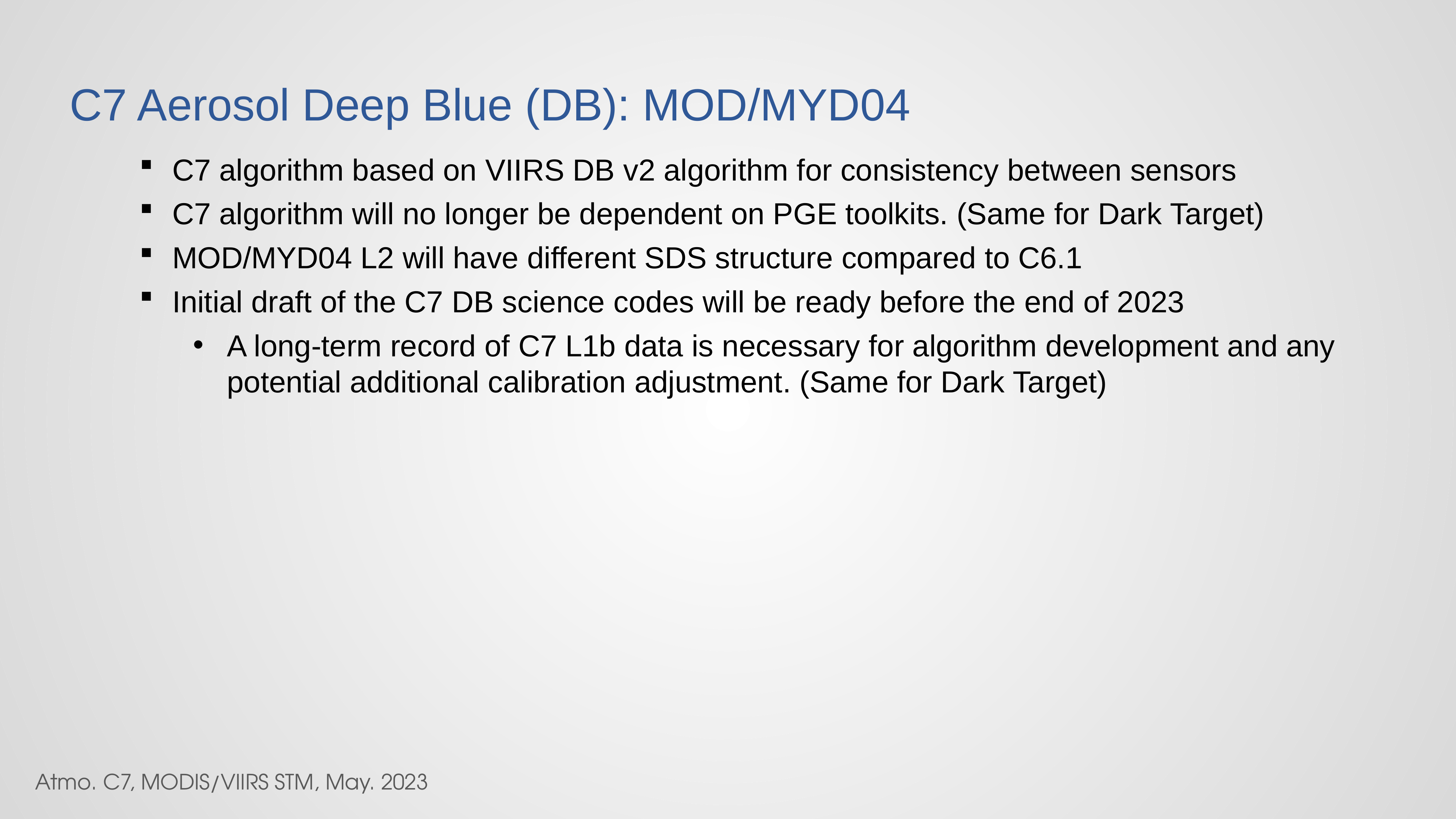

C7 Aerosol Deep Blue (DB): MOD/MYD04
C7 algorithm based on VIIRS DB v2 algorithm for consistency between sensors
C7 algorithm will no longer be dependent on PGE toolkits. (Same for Dark Target)
MOD/MYD04 L2 will have different SDS structure compared to C6.1
Initial draft of the C7 DB science codes will be ready before the end of 2023
A long-term record of C7 L1b data is necessary for algorithm development and any potential additional calibration adjustment. (Same for Dark Target)

Atmo. C7, MODIS/VIIRS STM, May. 2023